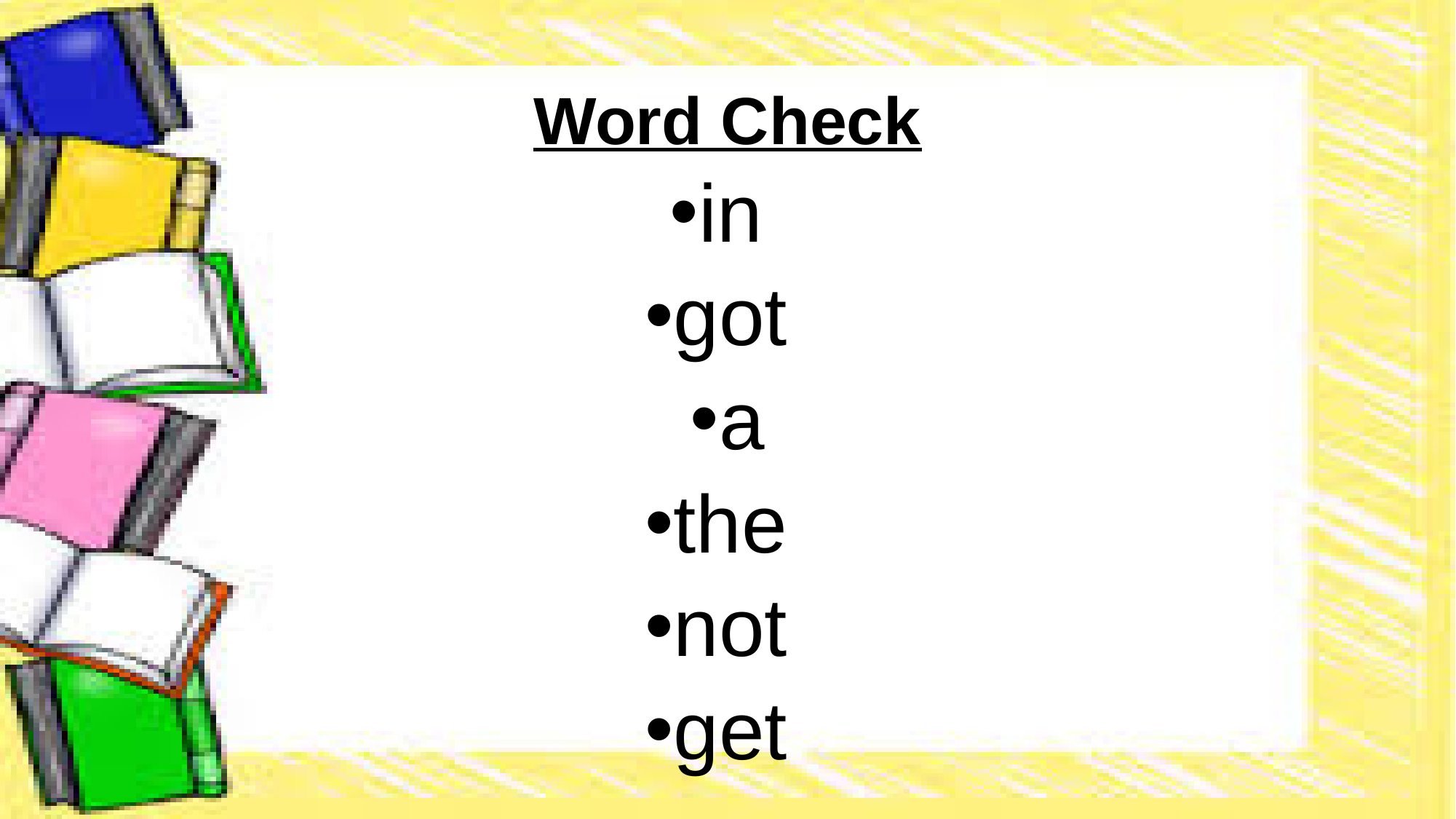

# Word Check
in
got
a
the
not
get